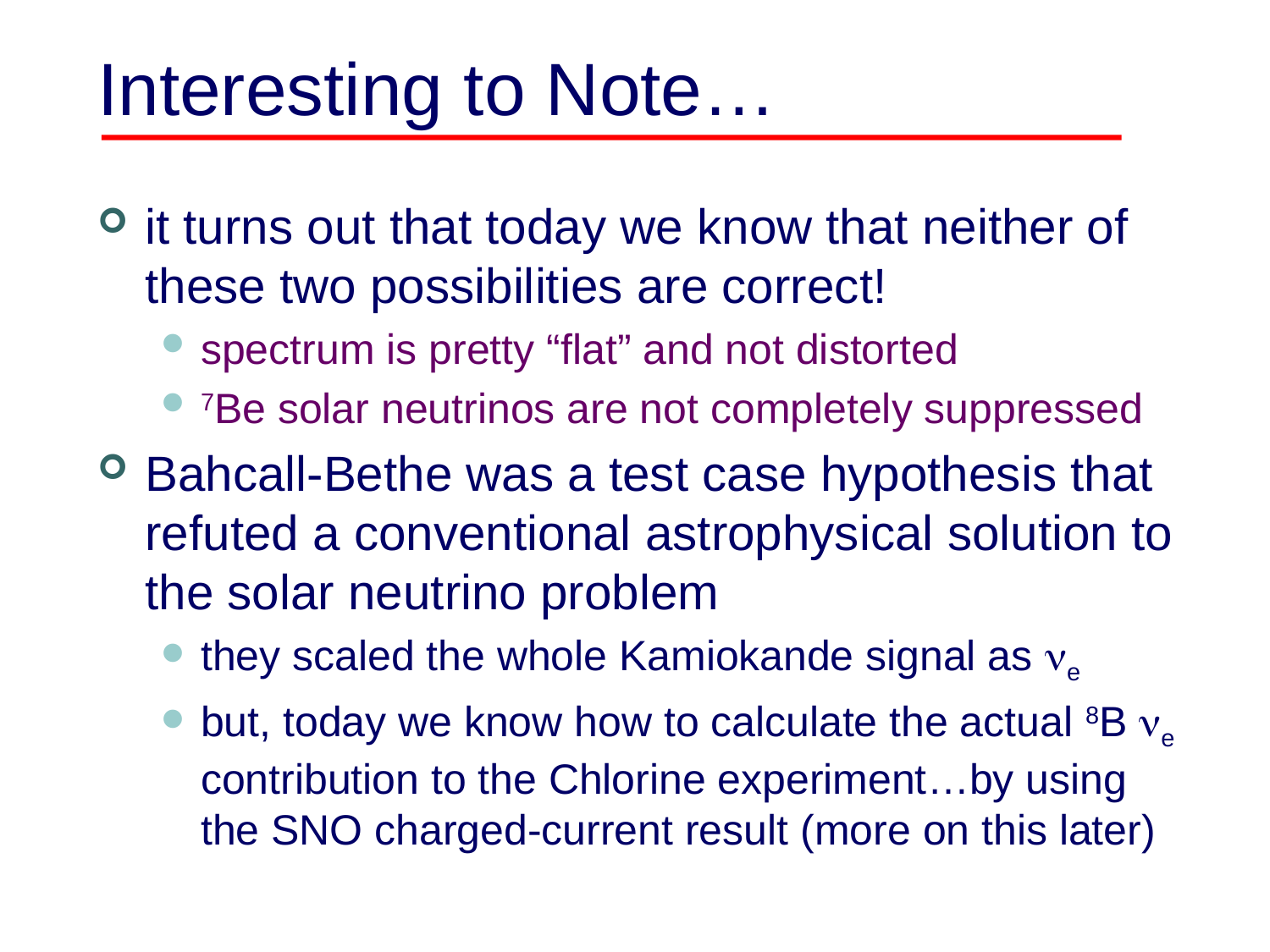

# Interesting to Note…
it turns out that today we know that neither of these two possibilities are correct!
spectrum is pretty “flat” and not distorted
7Be solar neutrinos are not completely suppressed
Bahcall-Bethe was a test case hypothesis that refuted a conventional astrophysical solution to the solar neutrino problem
they scaled the whole Kamiokande signal as νe
but, today we know how to calculate the actual 8B νe contribution to the Chlorine experiment…by using the SNO charged-current result (more on this later)